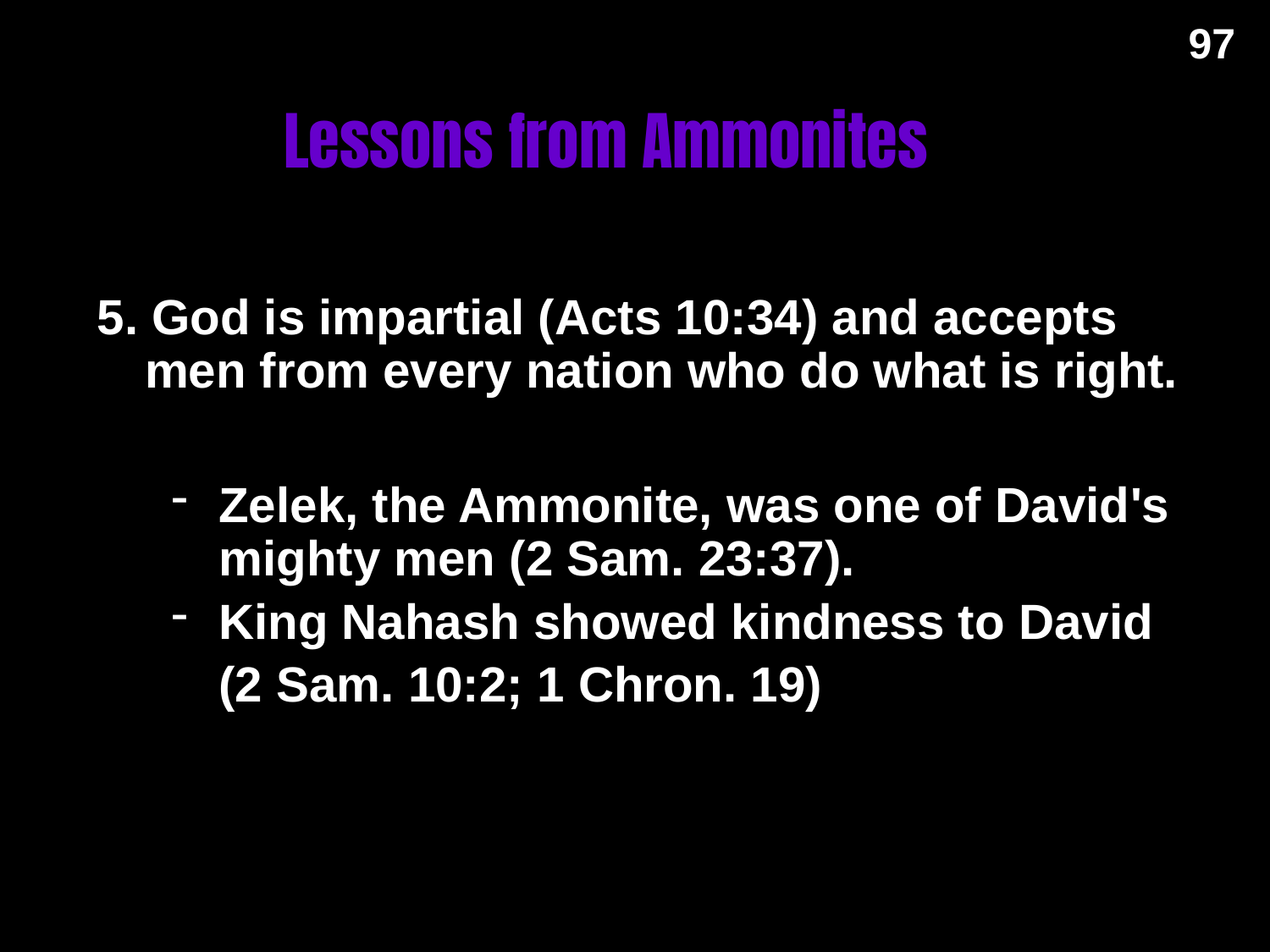

97
Lessons from Ammonites
5. God is impartial (Acts 10:34) and accepts men from every nation who do what is right.
Zelek, the Ammonite, was one of David's mighty men (2 Sam. 23:37).
King Nahash showed kindness to David
	(2 Sam. 10:2; 1 Chron. 19)